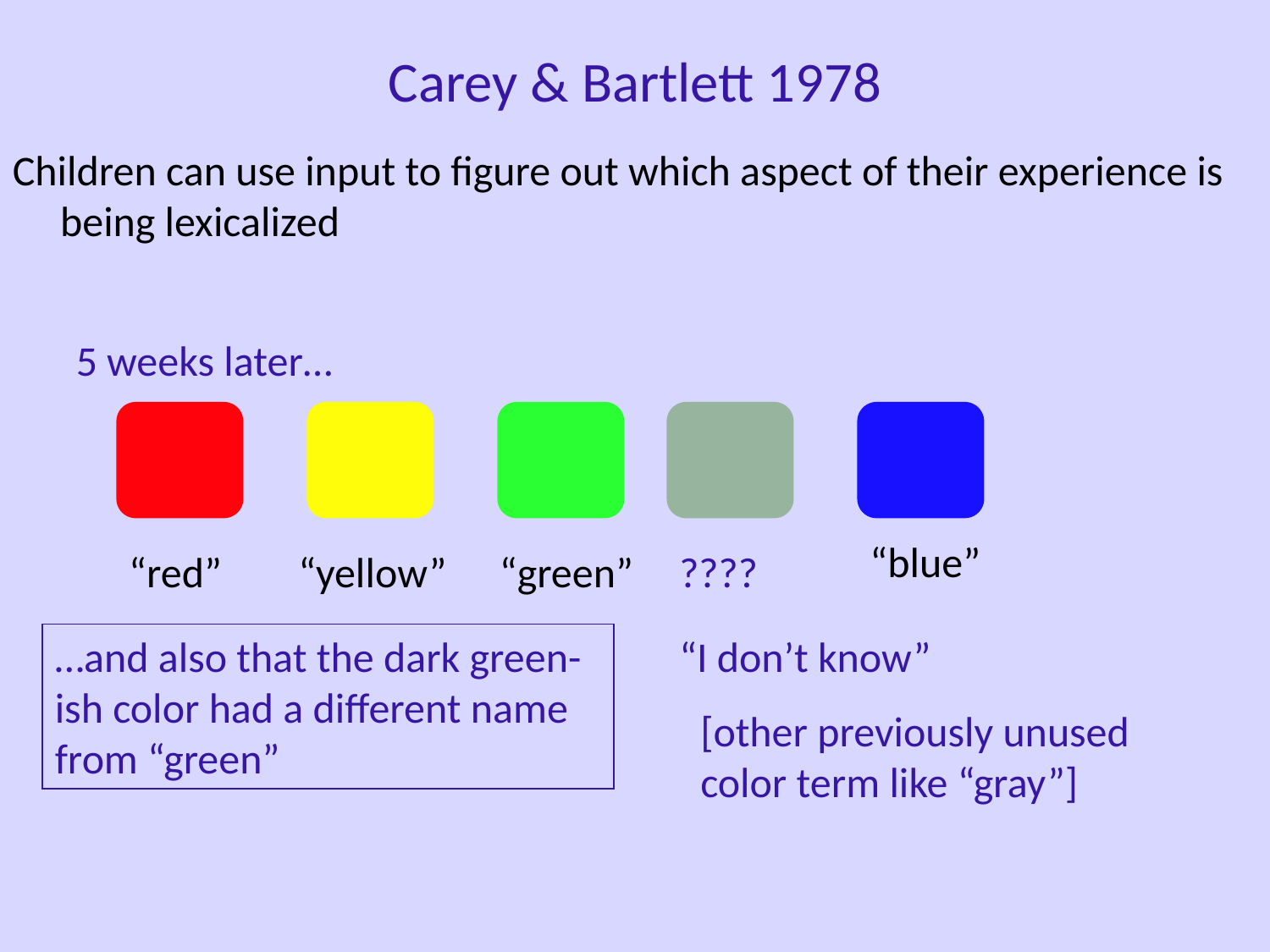

Carey & Bartlett 1978
Children can use input to figure out which aspect of their experience is being lexicalized
5 weeks later…

“blue”
“red”
“yellow”
“green”
????
…and also that the dark green-ish color had a different name from “green”
“I don’t know”
[other previously unused color term like “gray”]